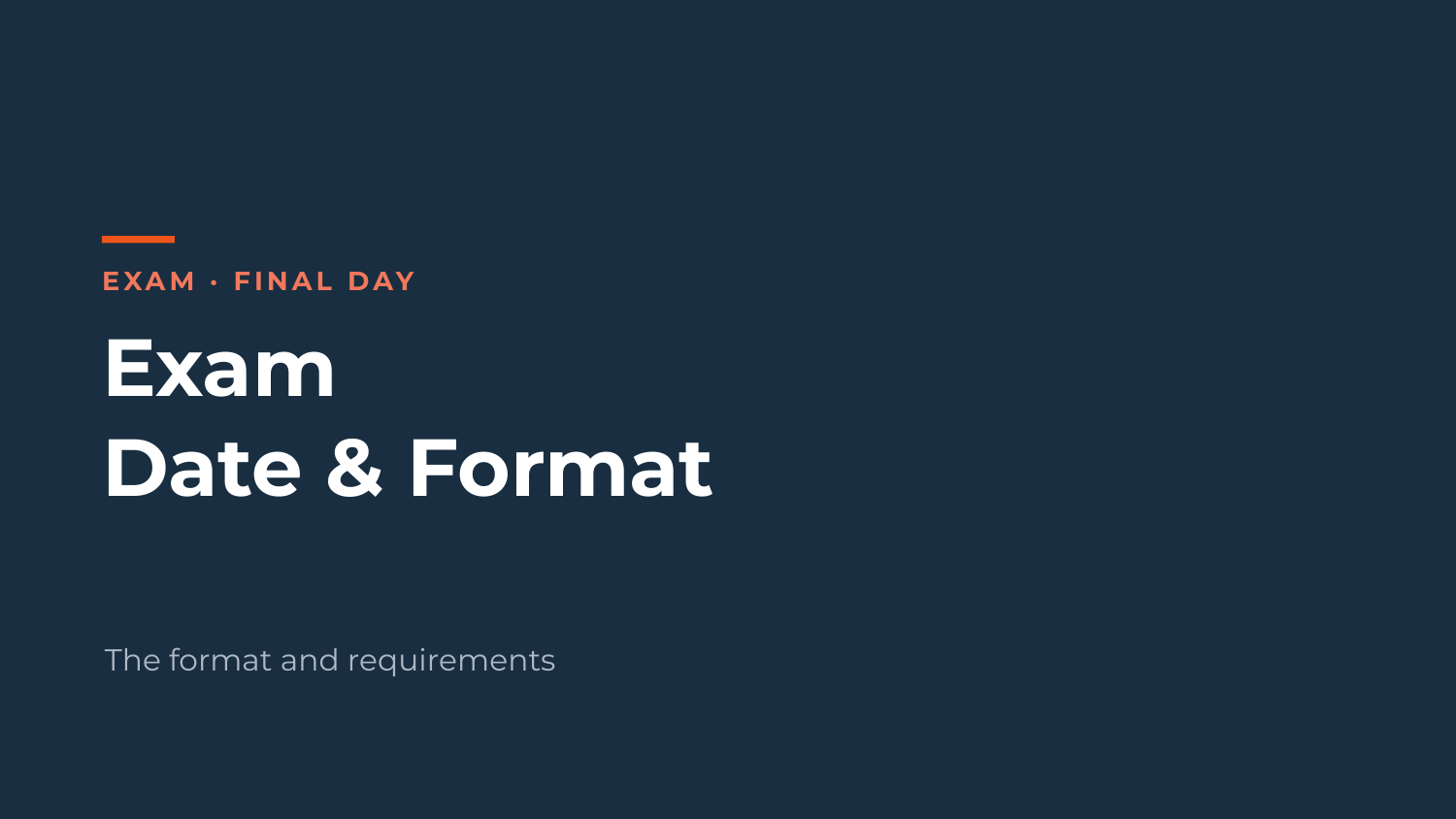

EXAM · FINAL DAY
Exam
Date & Format
The format and requirements